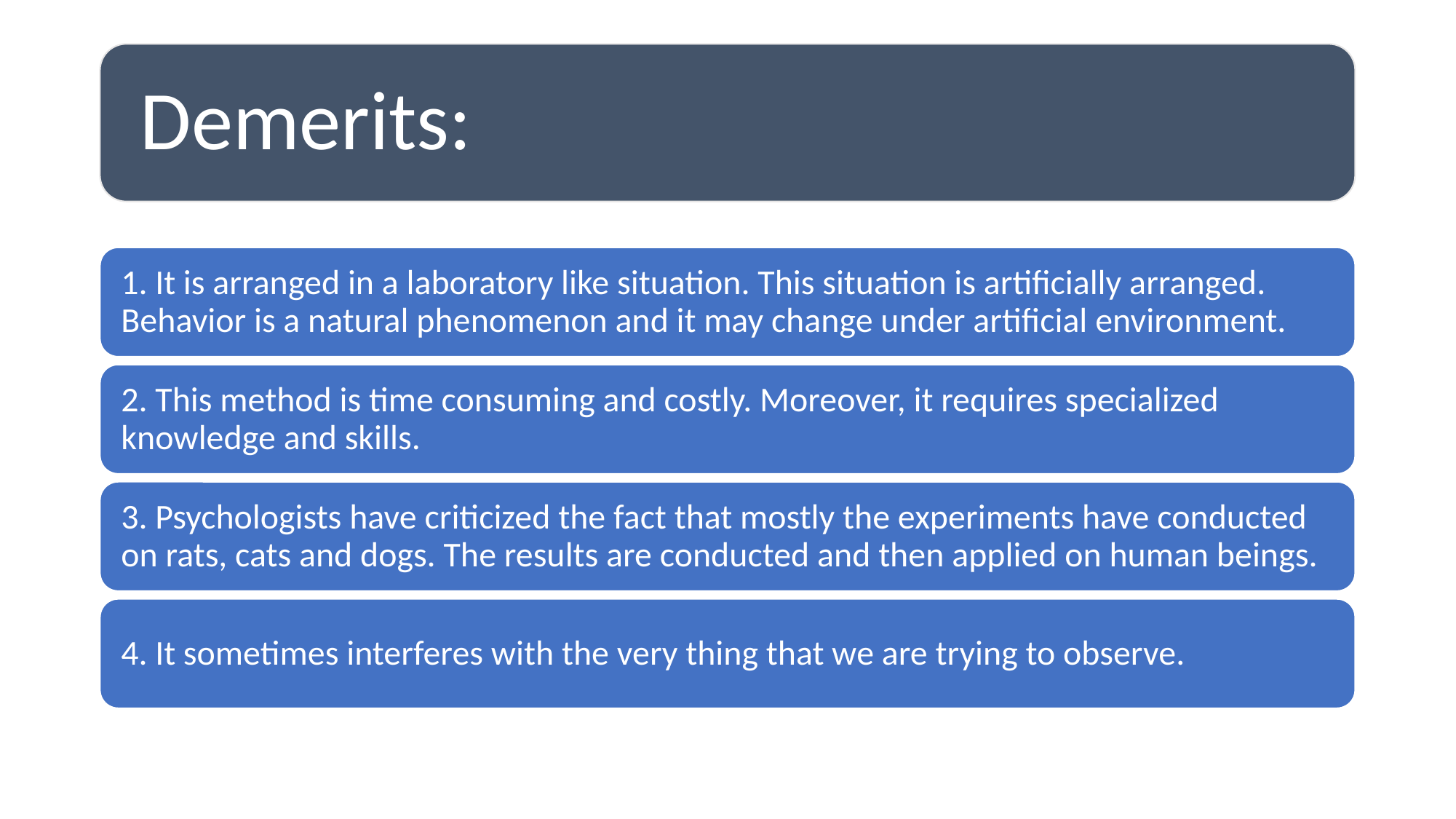

Demerits:
1. It is arranged in a laboratory like situation. This situation is artificially arranged. Behavior is a natural phenomenon and it may change under artificial environment.
2. This method is time consuming and costly. Moreover, it requires specialized knowledge and skills.
3. Psychologists have criticized the fact that mostly the experiments have conducted on rats, cats and dogs. The results are conducted and then applied on human beings.
4. It sometimes interferes with the very thing that we are trying to observe.